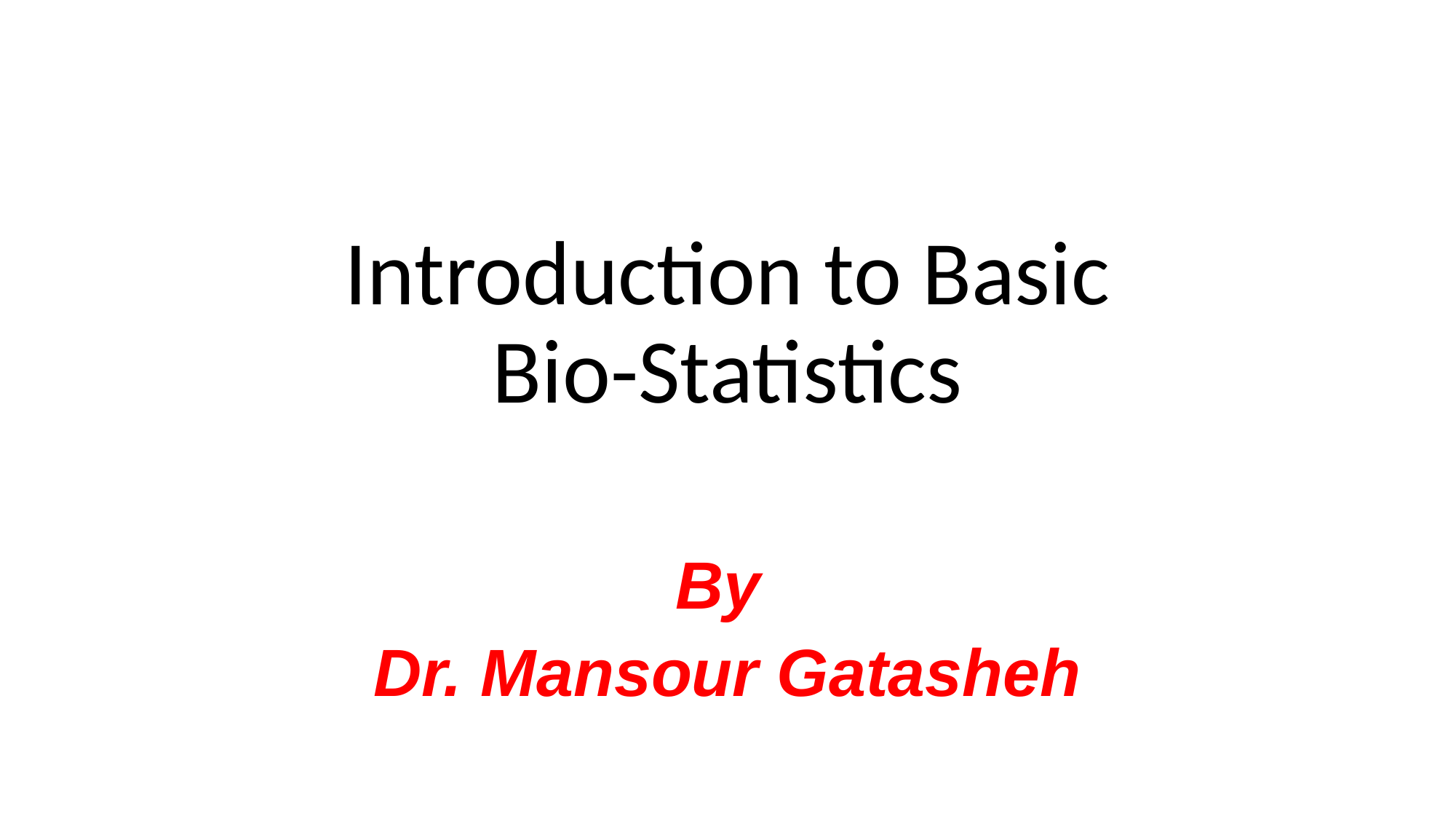

# Introduction to Basic Bio-Statistics
By
Dr. Mansour Gatasheh